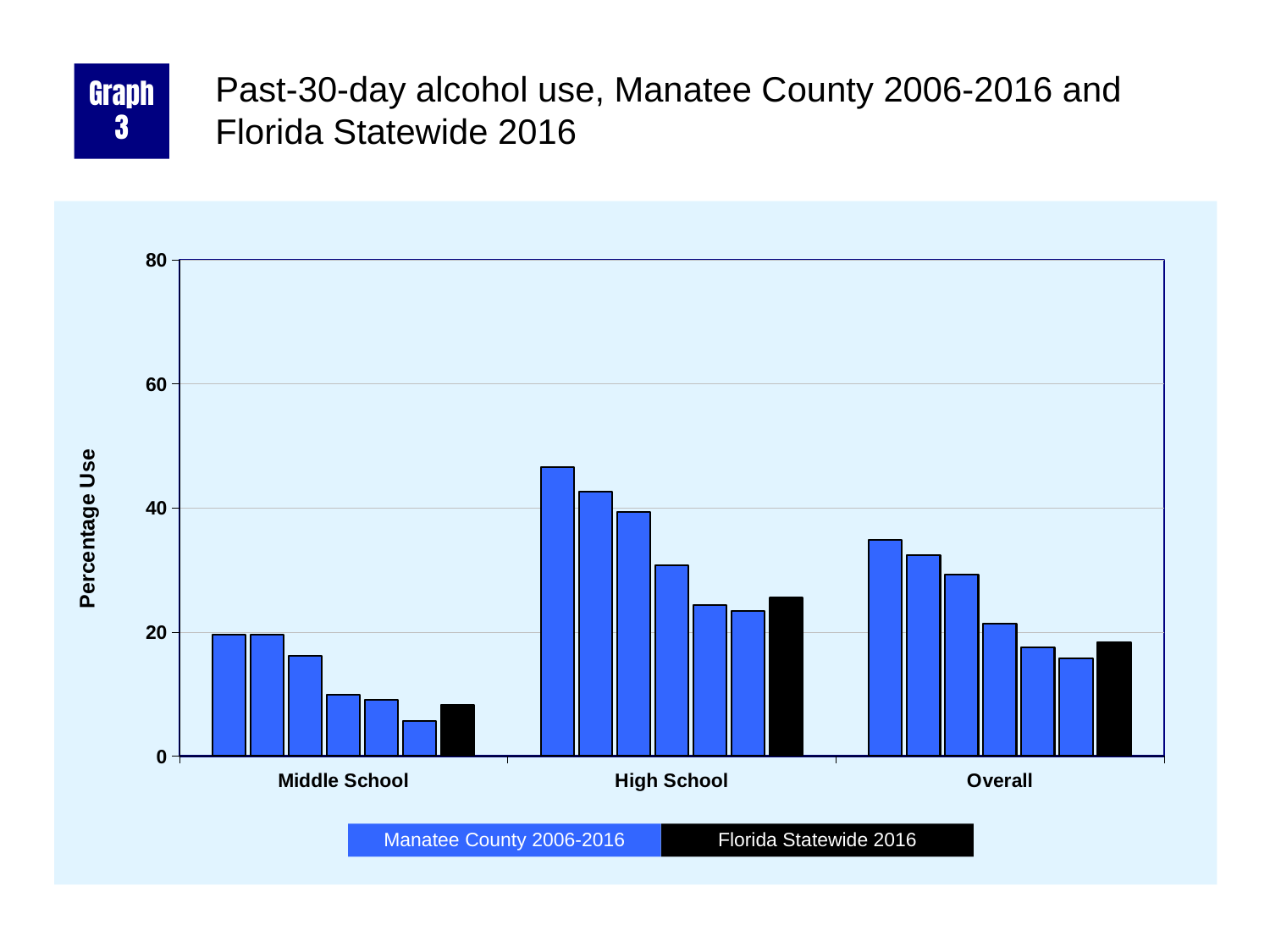

Graph 3
Past-30-day alcohol use, Manatee County 2006-2016 and Florida Statewide 2016

### Chart

| Category | County 2006 | County 2008 | County 2010 | County 2012 | County 2014 | County 2016 | Florida 2016 |
|---|---|---|---|---|---|---|---|
| Middle School | 19.6 | 19.6 | 16.2 | 9.9 | 9.1 | 5.6 | 8.3 |
| High School | 46.6 | 42.6 | 39.4 | 30.7 | 24.4 | 23.4 | 25.5 |
| Overall | 34.9 | 32.4 | 29.3 | 21.4 | 17.5 | 15.7 | 18.3 |
Florida Statewide 2016
Manatee County 2006-2016